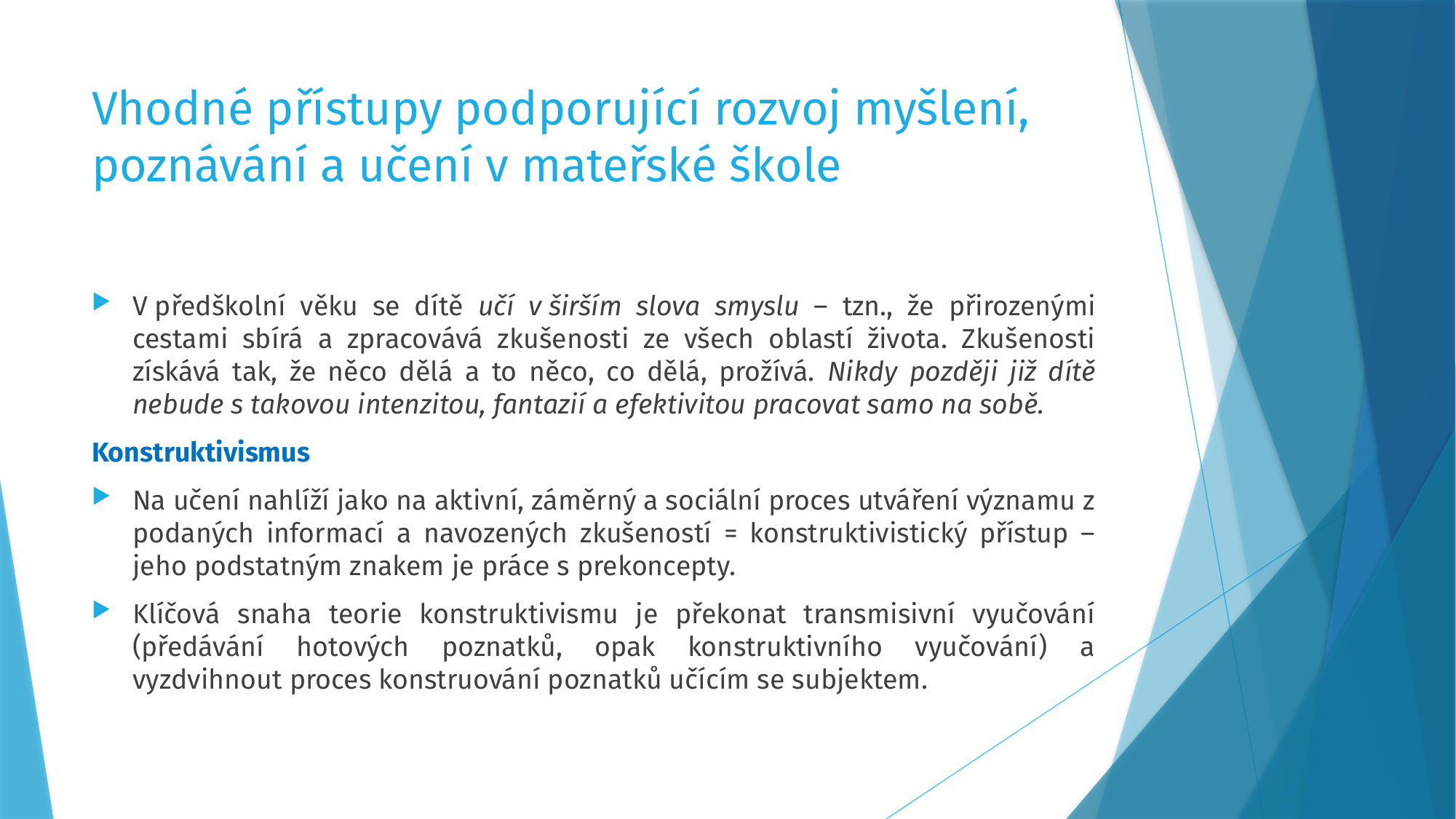

# Vhodné přístupy podporující rozvoj myšlení, poznávání a učení v mateřské škole
V předškolní věku se dítě učí v širším slova smyslu – tzn., že přirozenými cestami sbírá a zpracovává zkušenosti ze všech oblastí života. Zkušenosti získává tak, že něco dělá a to něco, co dělá, prožívá. Nikdy později již dítě nebude s takovou intenzitou, fantazií a efektivitou pracovat samo na sobě.
Konstruktivismus
Na učení nahlíží jako na aktivní, záměrný a sociální proces utváření významu z podaných informací a navozených zkušeností = konstruktivistický přístup – jeho podstatným znakem je práce s prekoncepty.
Klíčová snaha teorie konstruktivismu je překonat transmisivní vyučování (předávání hotových poznatků, opak konstruktivního vyučování) a vyzdvihnout proces konstruování poznatků učícím se subjektem.